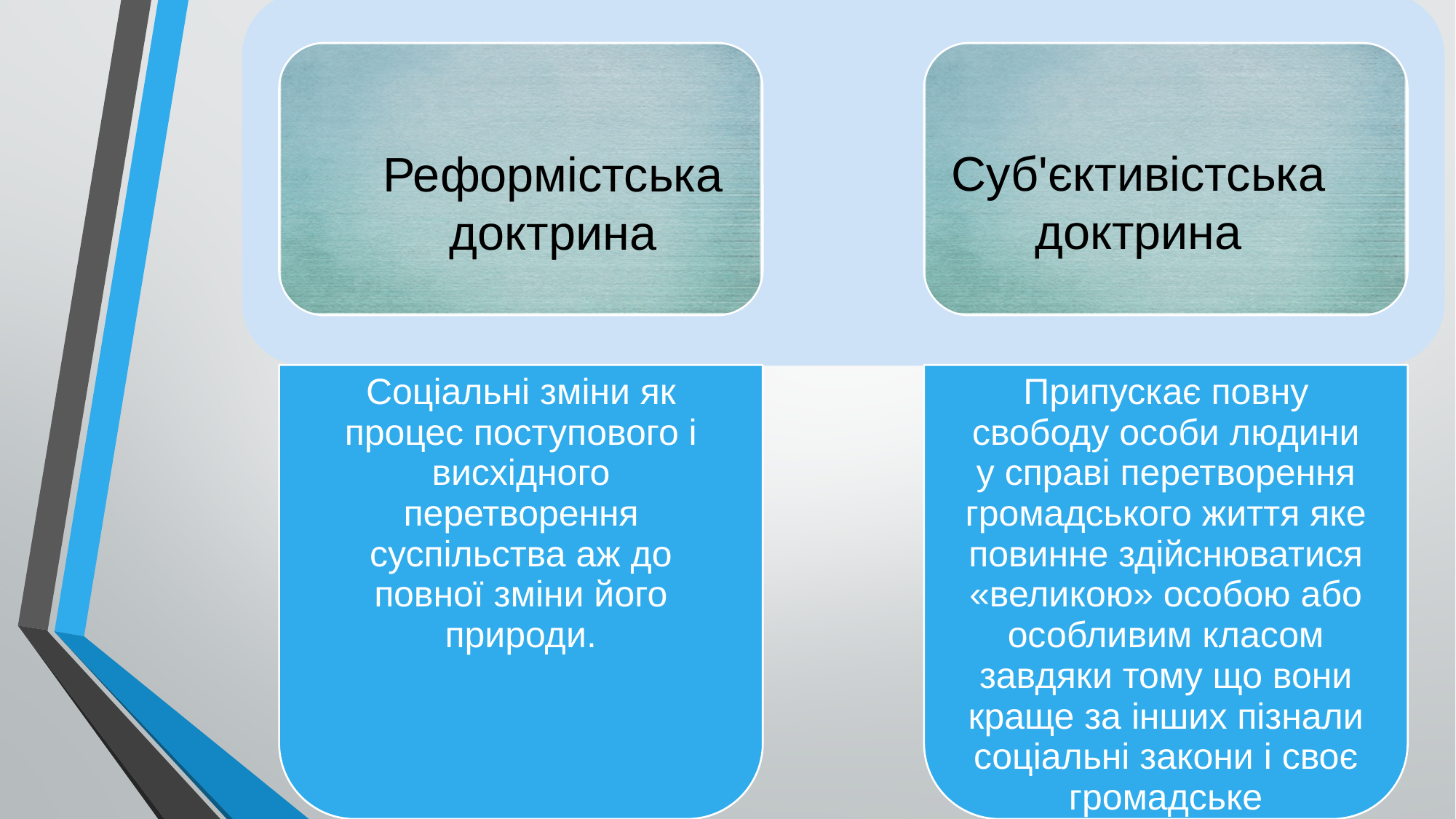

Соціальні зміни як процес поступового і висхідного перетворення суспільства аж до повної зміни його природи.
Суб'єктивістська доктрина
Реформістська доктрина